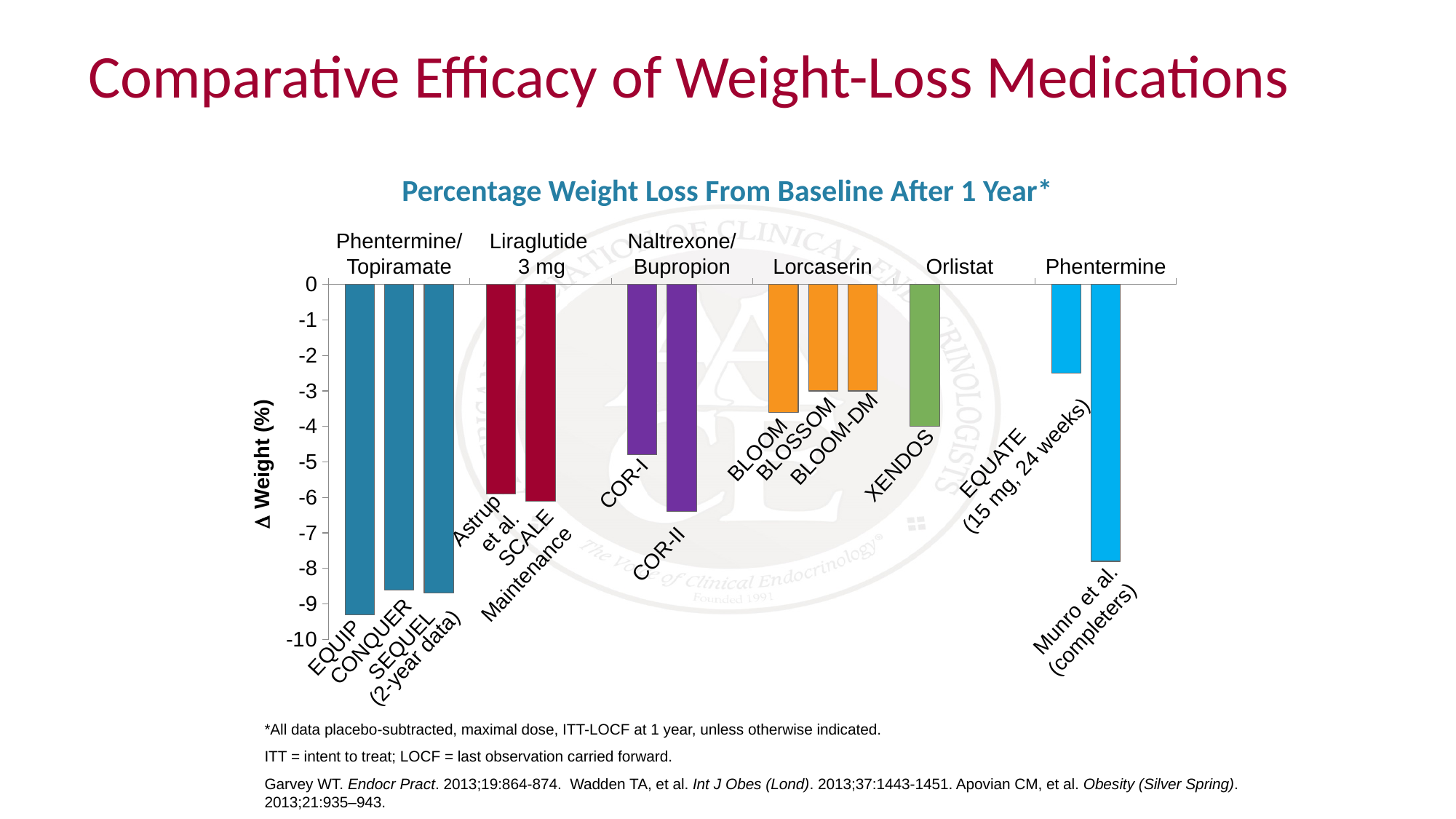

# Comparative Efficacy of Weight-Loss Medications
Percentage Weight Loss From Baseline After 1 Year*
Naltrexone/ Bupropion
Phentermine/
Topiramate
Liraglutide
3 mg
Lorcaserin
Orlistat
Phentermine

### Chart

| Category | Series 1 | Series 2 | Series 3 |
|---|---|---|---|
| Phentermine/Topiramate ER | -9.3 | -8.6 | -8.7 |
| Liraglutide 3mg | -5.9 | -6.1 | None |
| Naltrexone SR/Bupropion SR | -4.8 | -6.4 | None |
| Lorcaserin | -3.6 | -3.0 | -3.0 |
| Orlistat | -4.0 | None | None |
| Phentermine | -2.5 | -7.8 | None |
BLOOM-DM
BLOSSOM
EQUATE
(15 mg, 24 weeks)
Δ Weight (%)
BLOOM
XENDOS
COR-I
Astrup
et al.
SCALE Maintenance
COR-II
Munro et al. (completers)
CONQUER
SEQUEL
(2-year data)
EQUIP
*All data placebo-subtracted, maximal dose, ITT-LOCF at 1 year, unless otherwise indicated.
ITT = intent to treat; LOCF = last observation carried forward.
Garvey WT. Endocr Pract. 2013;19:864-874.  Wadden TA, et al. Int J Obes (Lond). 2013;37:1443-1451. Apovian CM, et al. Obesity (Silver Spring). 2013;21:935–943.